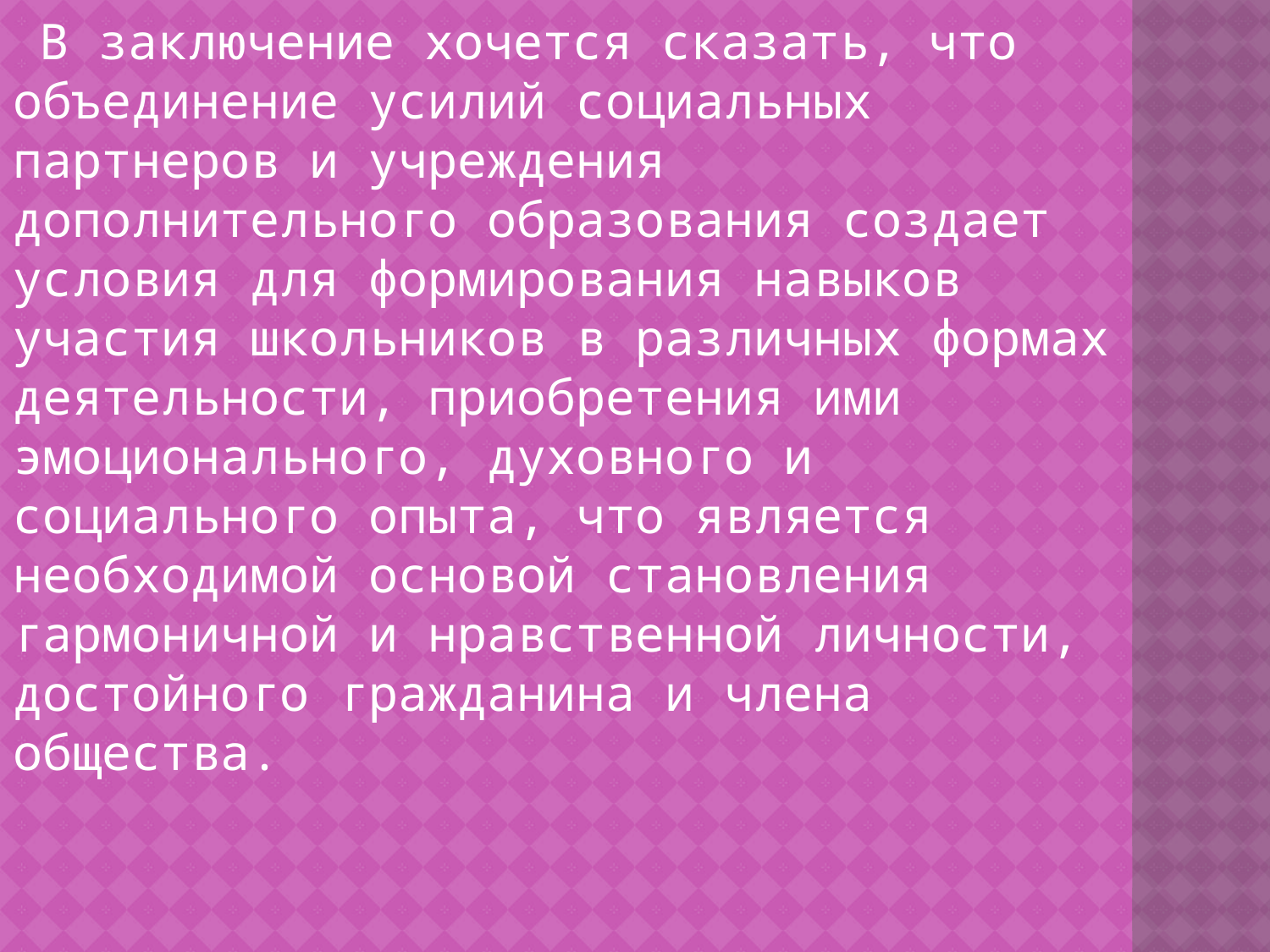

В заключение хочется сказать, что объединение усилий социальных партнеров и учреждения дополнительного образования создает условия для формирования навыков участия школьников в различных формах деятельности, приобретения ими эмоционального, духовного и социального опыта, что является необходимой основой становления гармоничной и нравственной личности, достойного гражданина и члена общества.